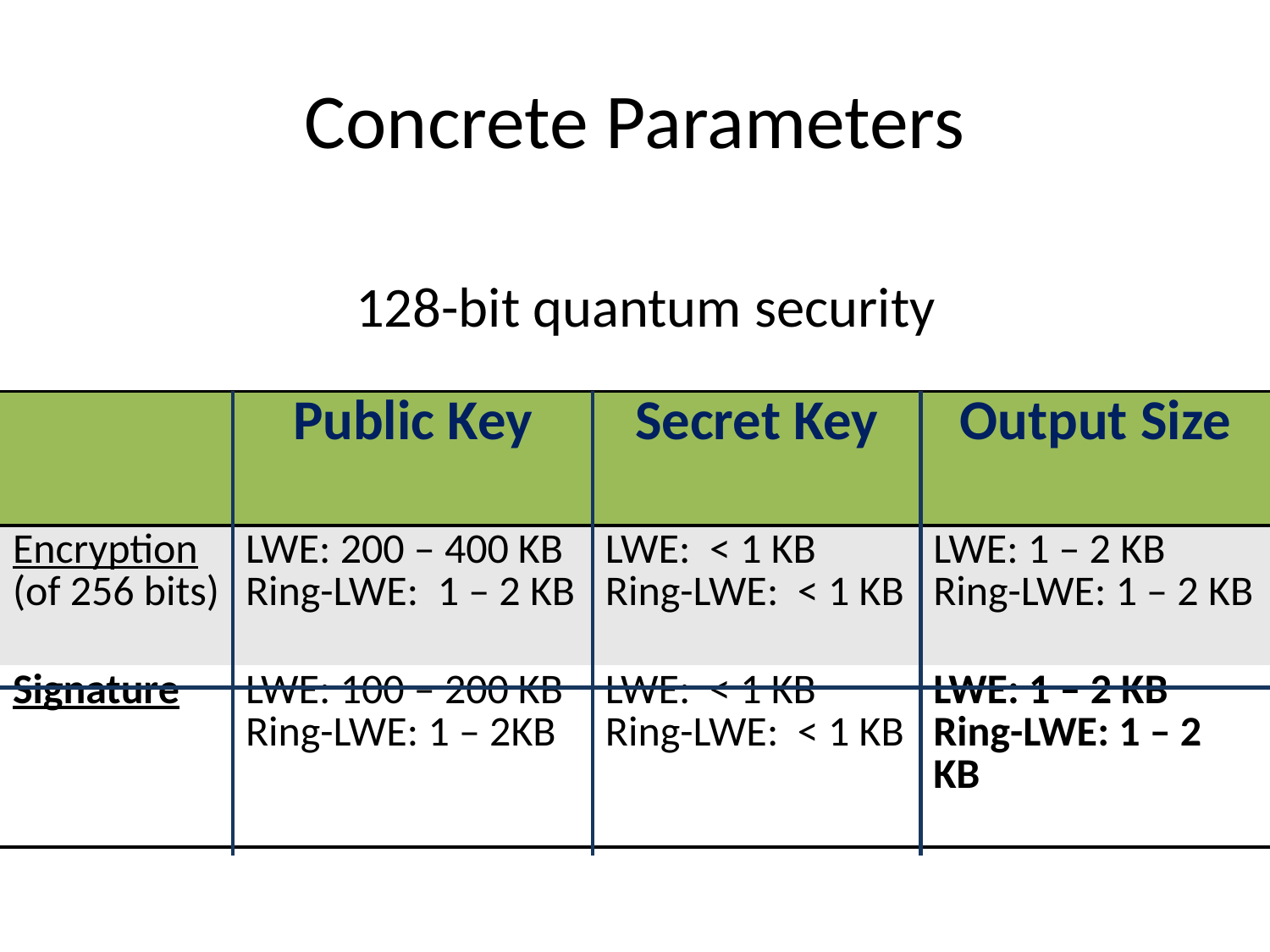

# Concrete Parameters
128-bit quantum security
|  | Public Key | Secret Key | Output Size |
| --- | --- | --- | --- |
| Encryption (of 256 bits) | LWE: 200 – 400 KB Ring-LWE: 1 – 2 KB | LWE: < 1 KB Ring-LWE: < 1 KB | LWE: 1 – 2 KB Ring-LWE: 1 – 2 KB |
| Signature | LWE: 100 – 200 KB Ring-LWE: 1 – 2KB | LWE: < 1 KB Ring-LWE: < 1 KB | LWE: 1 – 2 KB Ring-LWE: 1 – 2 KB |